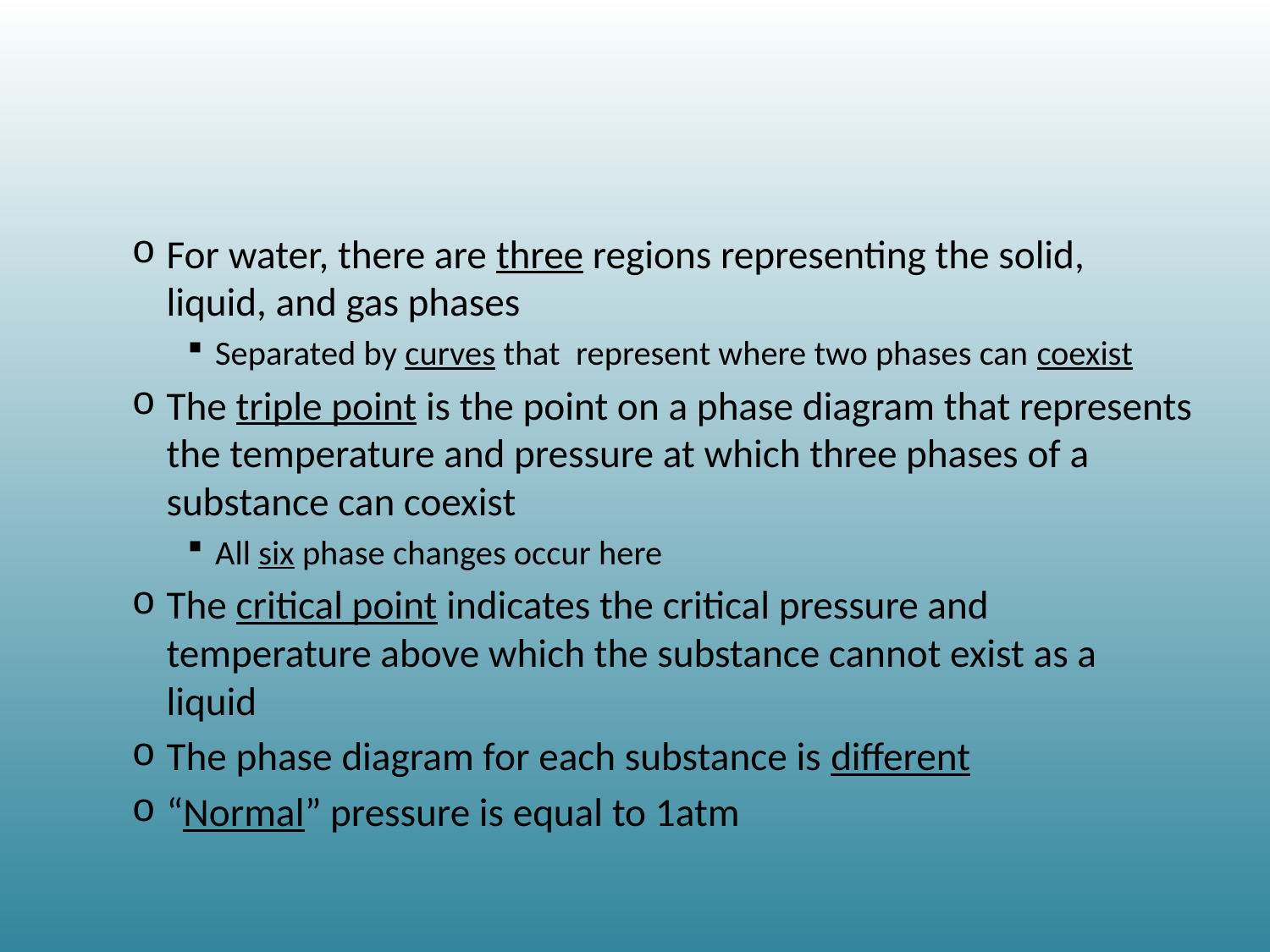

#
For water, there are three regions representing the solid, liquid, and gas phases
Separated by curves that  represent where two phases can coexist
The triple point is the point on a phase diagram that represents the temperature and pressure at which three phases of a substance can coexist
All six phase changes occur here
The critical point indicates the critical pressure and temperature above which the substance cannot exist as a liquid
The phase diagram for each substance is different
“Normal” pressure is equal to 1atm